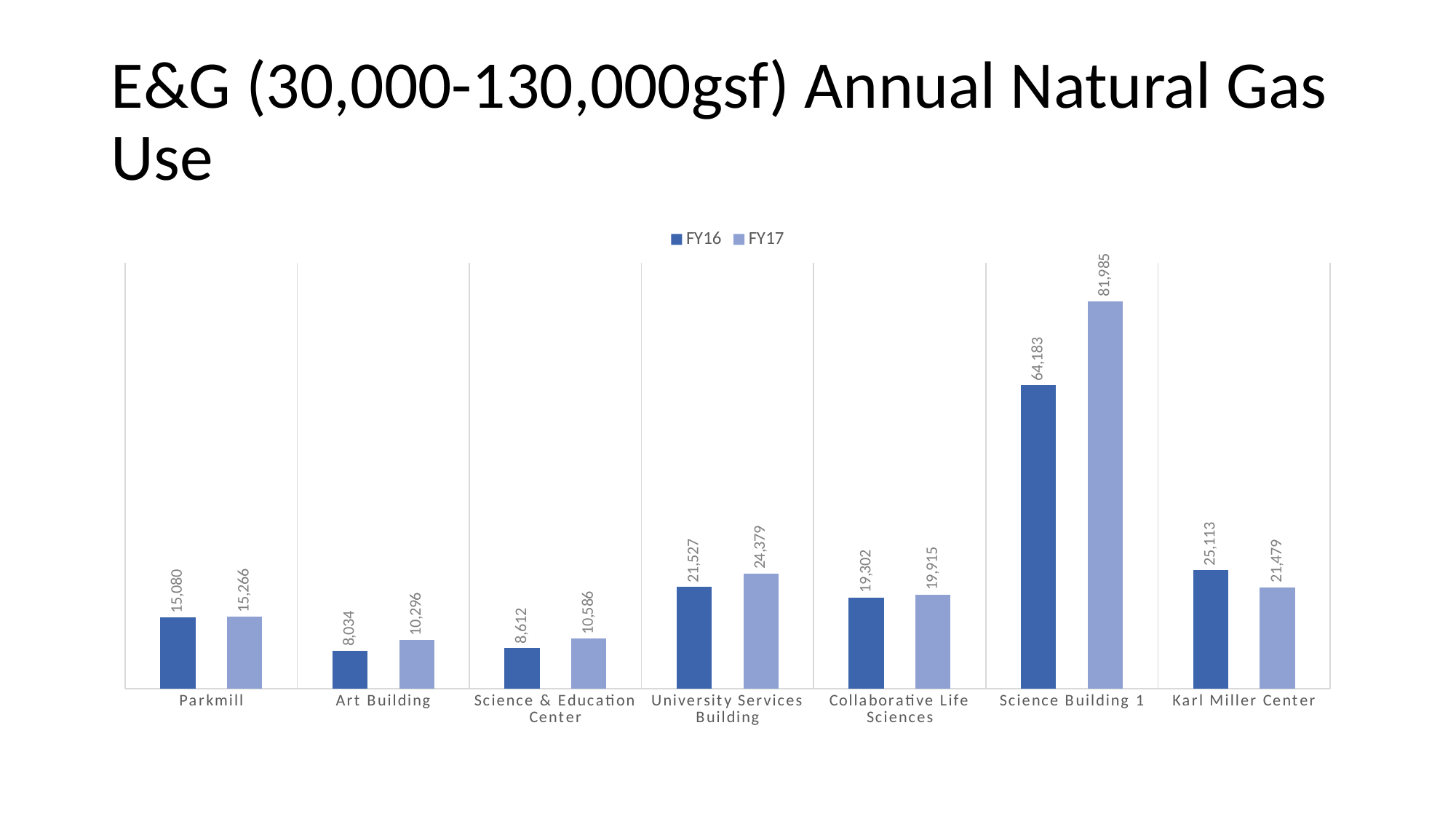

# E&G (30,000-130,000gsf) Annual Natural Gas Use

### Chart

| Category | FY16 | FY17 |
|---|---|---|
| Parkmill | 15080.0 | 15266.0 |
| Art Building | 8034.0 | 10295.86 |
| Science & Education Center | 8612.0 | 10585.5 |
| University Services Building | 21527.0 | 24379.0 |
| Collaborative Life Sciences | 19302.0 | 19915.0 |
| Science Building 1 | 64183.0 | 81985.0 |
| Karl Miller Center | 25113.0 | 21479.0 |